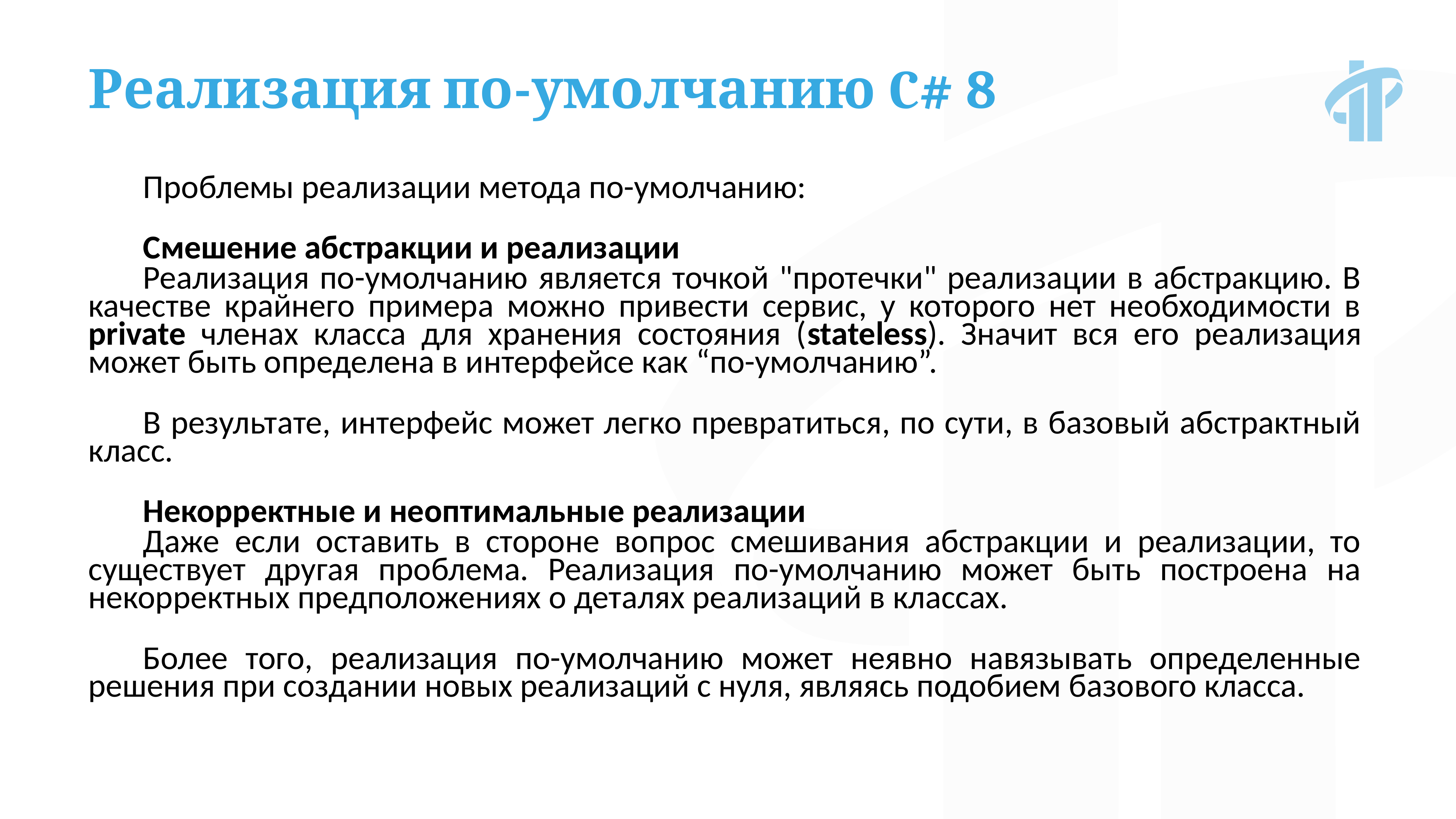

Реализация по-умолчанию C# 8
Проблемы реализации метода по-умолчанию:

Смешение абстракции и реализации
Реализация по-умолчанию является точкой "протечки" реализации в абстракцию. В качестве крайнего примера можно привести сервис, у которого нет необходимости в private членах класса для хранения состояния (stateless). Значит вся его реализация может быть определена в интерфейсе как “по-умолчанию”.

В результате, интерфейс может легко превратиться, по сути, в базовый абстрактный класс.

Некорректные и неоптимальные реализации
Даже если оставить в стороне вопрос смешивания абстракции и реализации, то существует другая проблема. Реализация по-умолчанию может быть построена на некорректных предположениях о деталях реализаций в классах.

Более того, реализация по-умолчанию может неявно навязывать определенные решения при создании новых реализаций с нуля, являясь подобием базового класса.